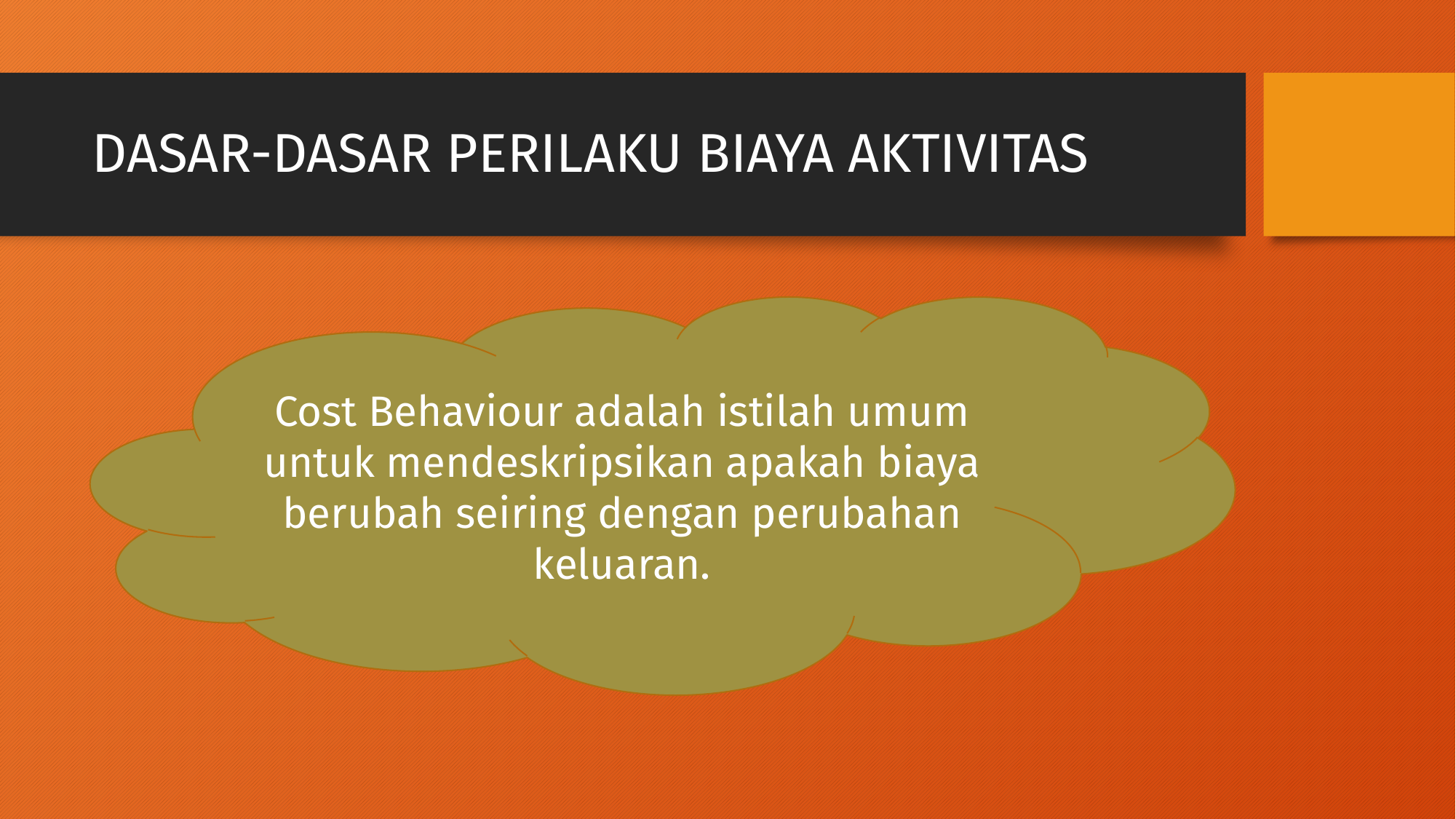

# DASAR-DASAR PERILAKU BIAYA AKTIVITAS

Cost Behaviour adalah istilah umum untuk mendeskripsikan apakah biaya berubah seiring dengan perubahan keluaran.